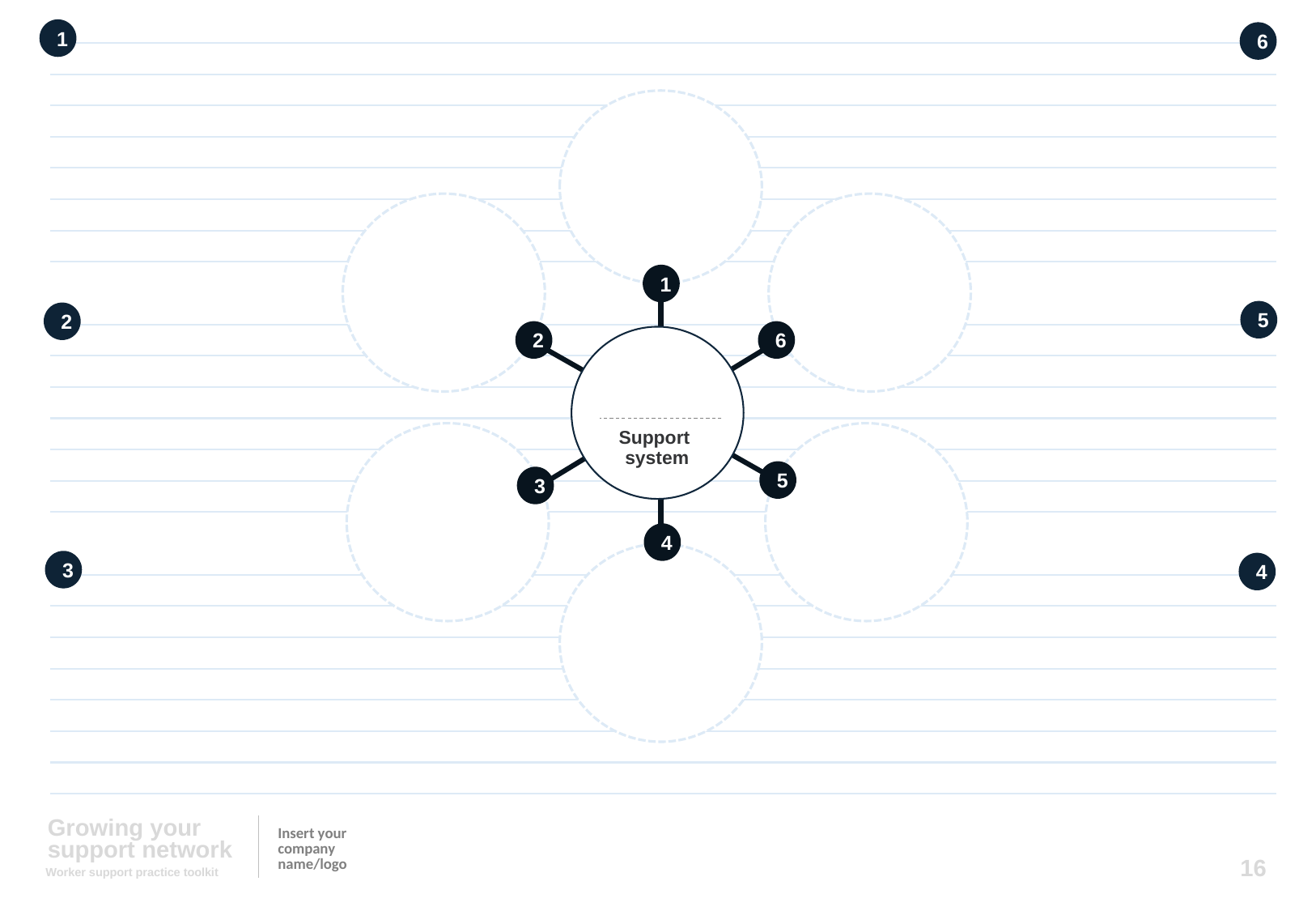

1
6

1
2
6

Support
system

5
3
4

5
2
3
4
Growing your support network
Worker support practice toolkit
Insert your company name/logo
16